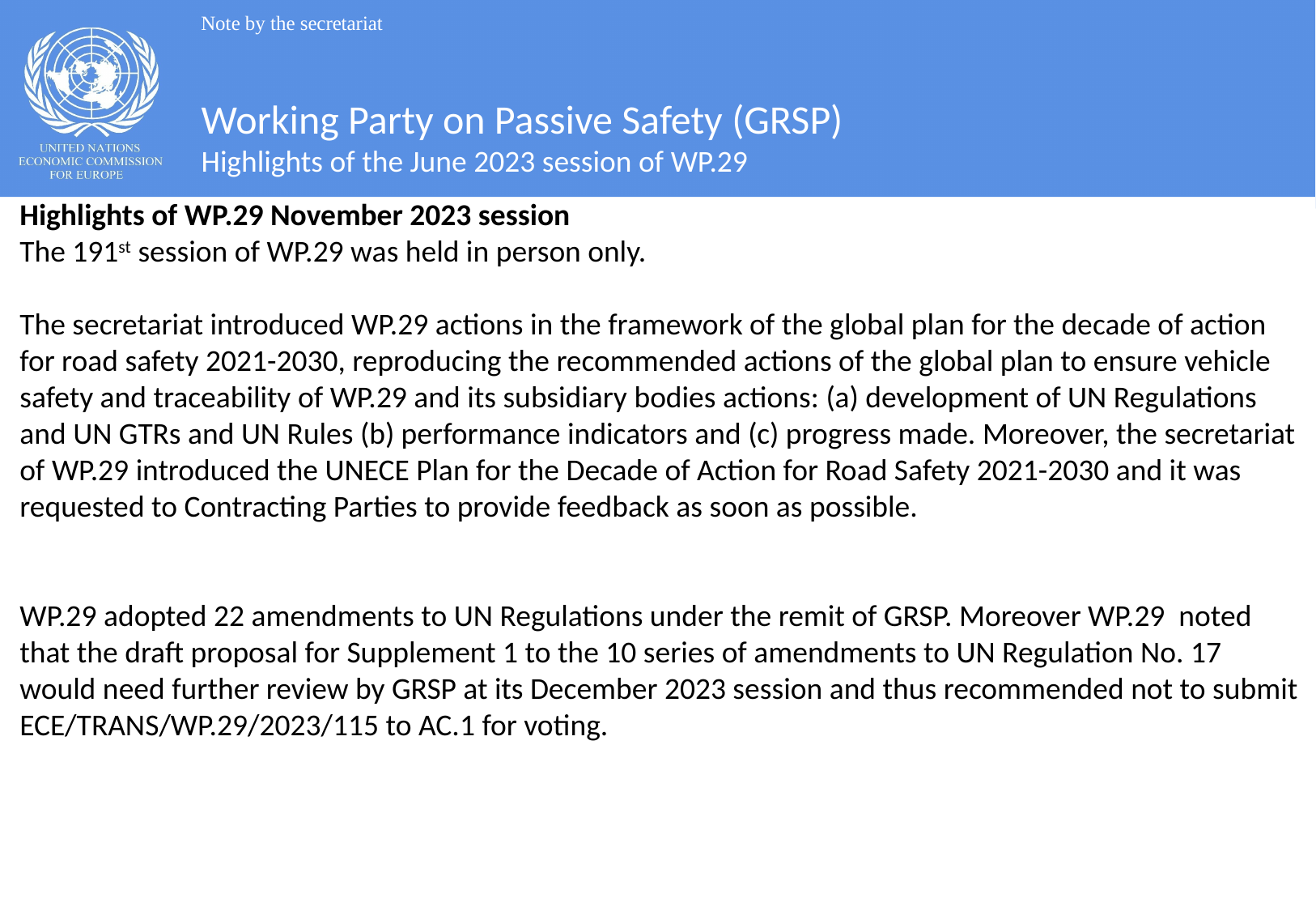

Note by the secretariat
#
Working Party on Passive Safety (GRSP)
Highlights of the June 2023 session of WP.29
Highlights of WP.29 November 2023 session
The 191st session of WP.29 was held in person only.

The secretariat introduced WP.29 actions in the framework of the global plan for the decade of action for road safety 2021-2030, reproducing the recommended actions of the global plan to ensure vehicle safety and traceability of WP.29 and its subsidiary bodies actions: (a) development of UN Regulations and UN GTRs and UN Rules (b) performance indicators and (c) progress made. Moreover, the secretariat of WP.29 introduced the UNECE Plan for the Decade of Action for Road Safety 2021-2030 and it was requested to Contracting Parties to provide feedback as soon as possible.

WP.29 adopted 22 amendments to UN Regulations under the remit of GRSP. Moreover WP.29  noted that the draft proposal for Supplement 1 to the 10 series of amendments to UN Regulation No. 17 would need further review by GRSP at its December 2023 session and thus recommended not to submit ECE/TRANS/WP.29/2023/115 to AC.1 for voting.